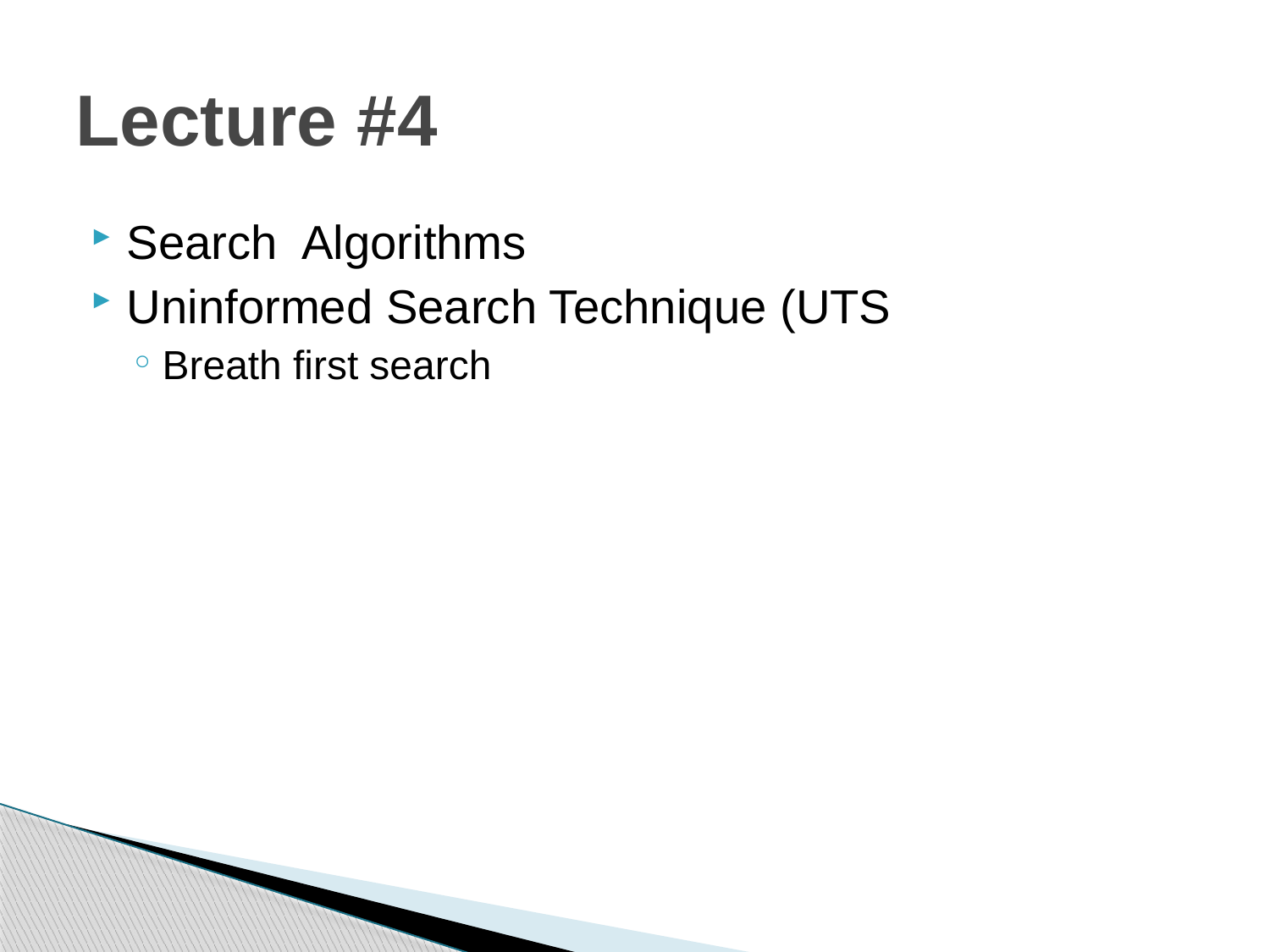

# Lecture #4
Search  Algorithms
Uninformed Search Technique (UTS
Breath first search